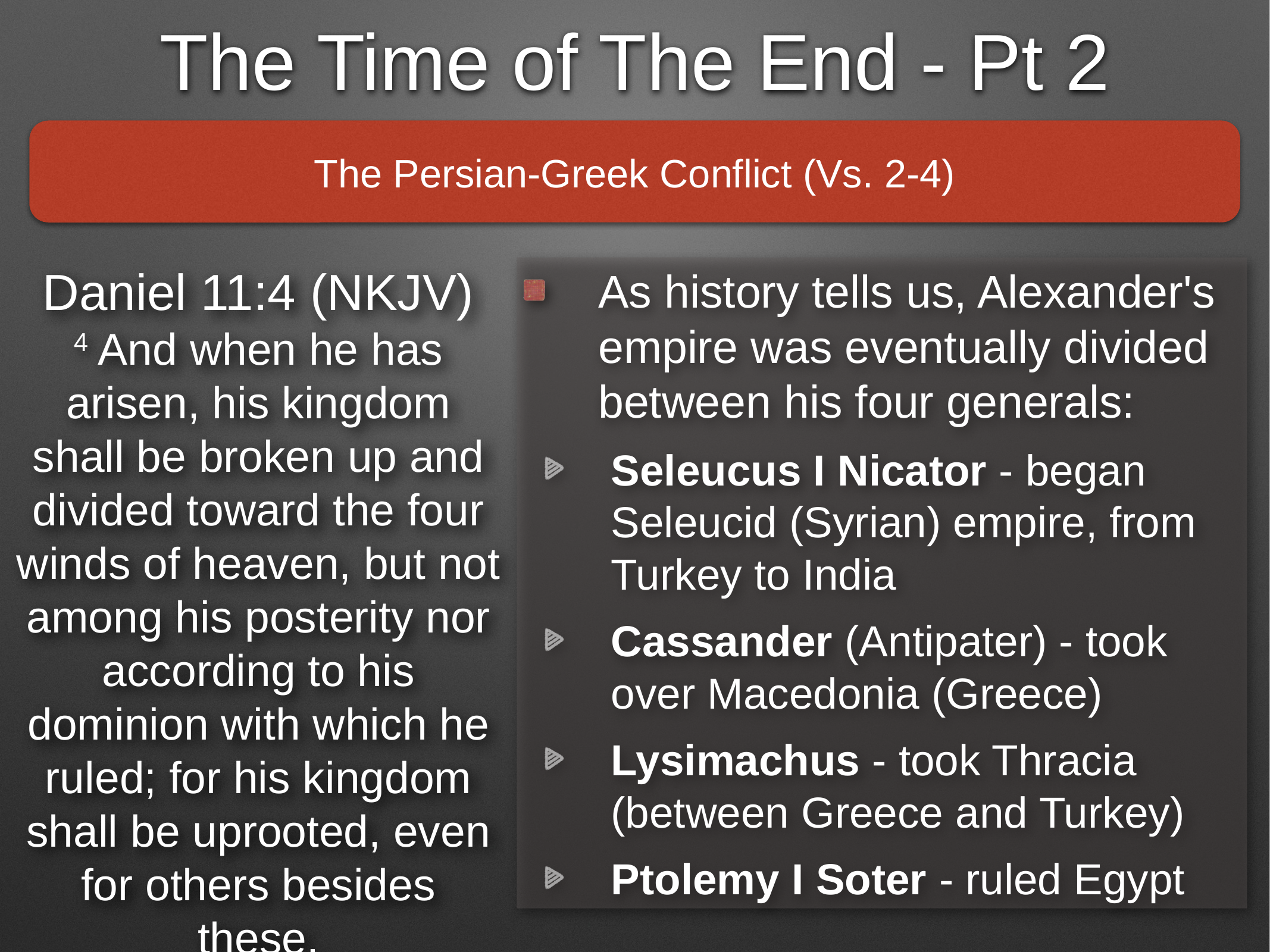

The Time of The End - Pt 2
The Persian-Greek Conflict (Vs. 2-4)
Daniel 11:4 (NKJV)
4 And when he has arisen, his kingdom shall be broken up and divided toward the four winds of heaven, but not among his posterity nor according to his dominion with which he ruled; for his kingdom shall be uprooted, even for others besides these.
As history tells us, Alexander's empire was eventually divided between his four generals:
Seleucus I Nicator - began Seleucid (Syrian) empire, from Turkey to India
Cassander (Antipater) - took over Macedonia (Greece)
Lysimachus - took Thracia (between Greece and Turkey)
Ptolemy I Soter - ruled Egypt